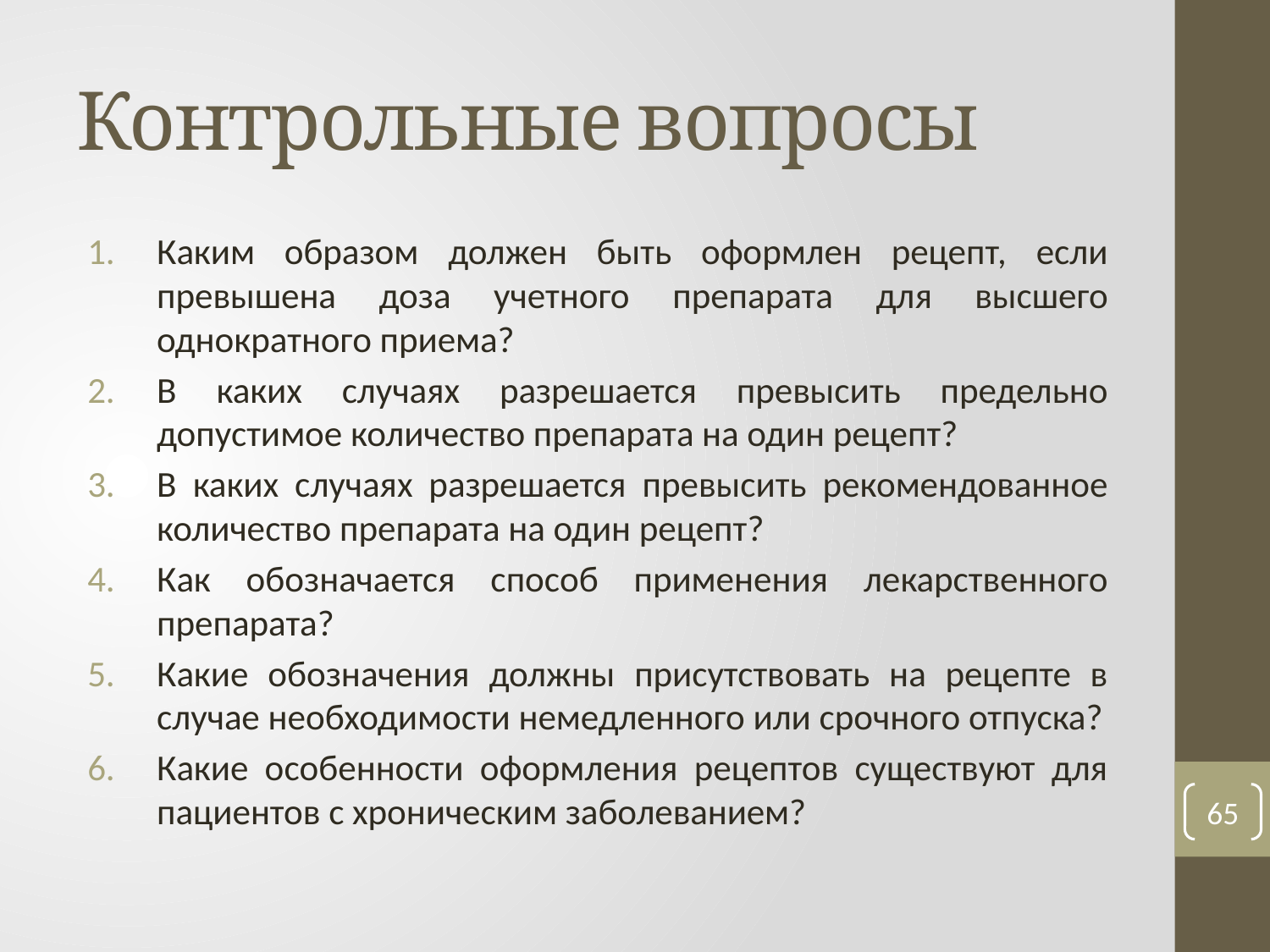

# Контрольные вопросы
Каким образом должен быть оформлен рецепт, если превышена доза учетного препарата для высшего однократного приема?
В каких случаях разрешается превысить предельно допустимое количество препарата на один рецепт?
В каких случаях разрешается превысить рекомендованное количество препарата на один рецепт?
Как обозначается способ применения лекарственного препарата?
Какие обозначения должны присутствовать на рецепте в случае необходимости немедленного или срочного отпуска?
Какие особенности оформления рецептов существуют для пациентов с хроническим заболеванием?

65